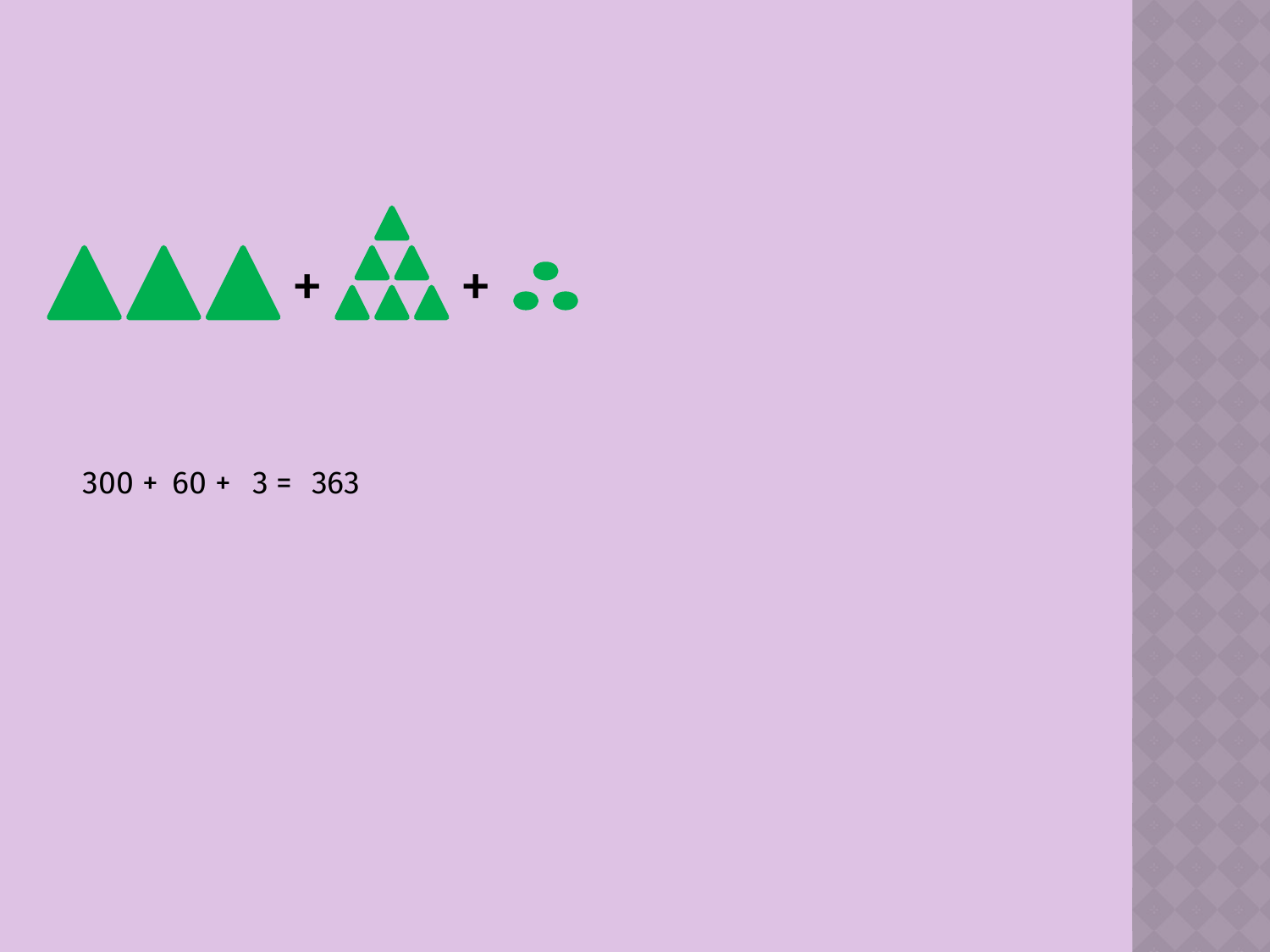

#

+
+

300 +
60 +
3 =
363